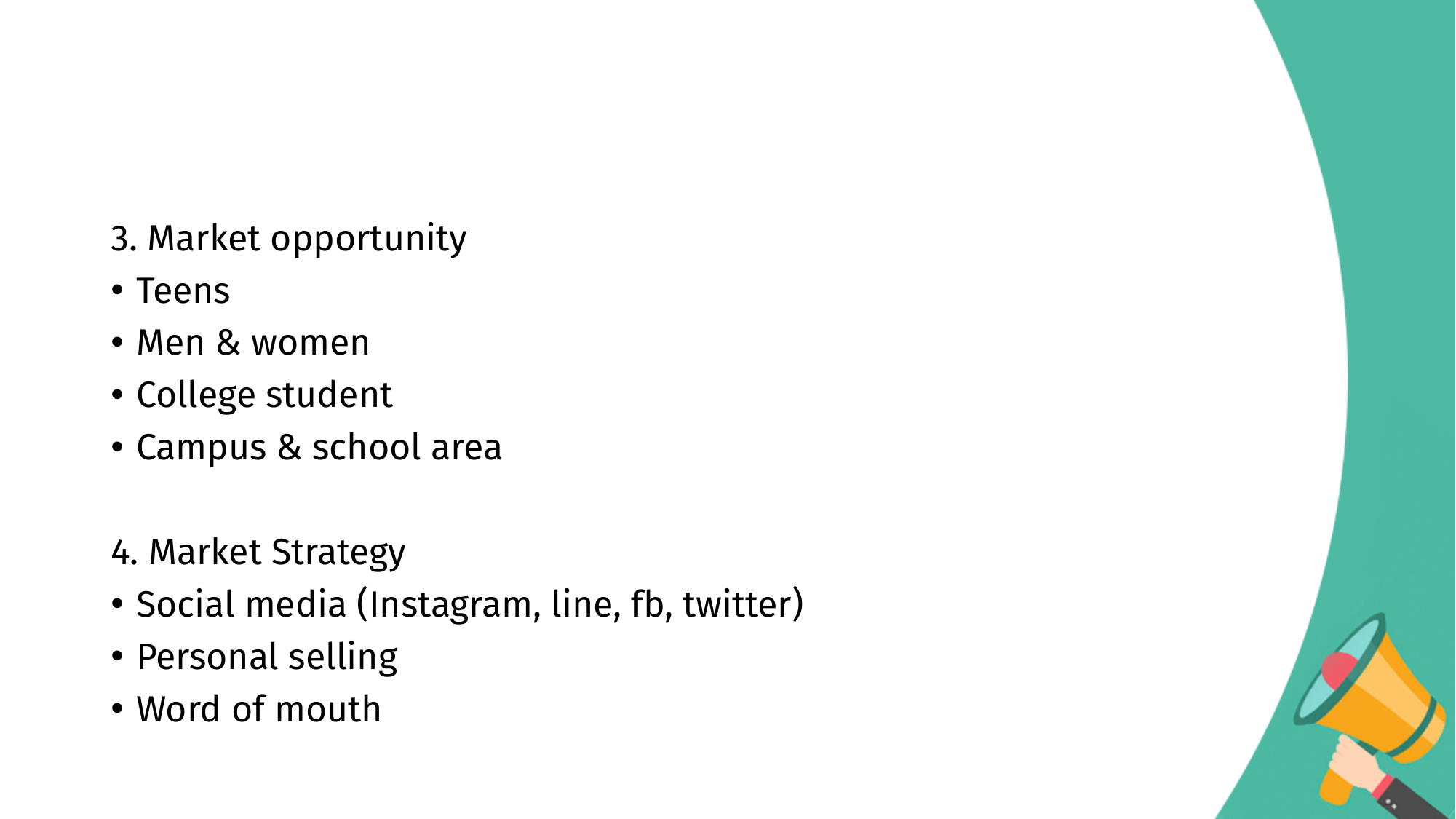

#
3. Market opportunity
Teens
Men & women
College student
Campus & school area

4. Market Strategy
Social media (Instagram, line, fb, twitter)
Personal selling
Word of mouth